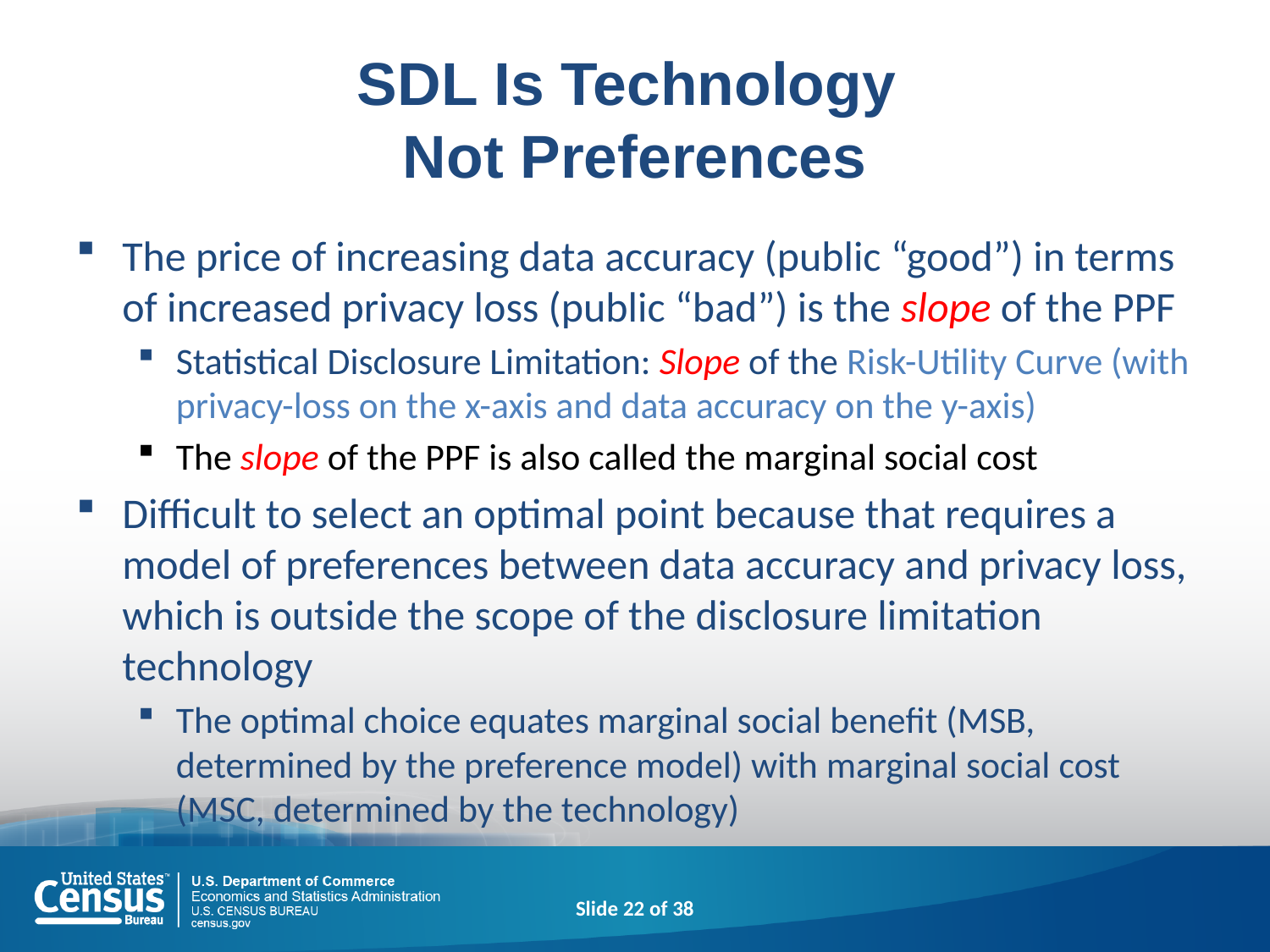

# SDL Is Technology Not Preferences
The price of increasing data accuracy (public “good”) in terms of increased privacy loss (public “bad”) is the slope of the PPF
Statistical Disclosure Limitation: Slope of the Risk-Utility Curve (with privacy-loss on the x-axis and data accuracy on the y-axis)
The slope of the PPF is also called the marginal social cost
Difficult to select an optimal point because that requires a model of preferences between data accuracy and privacy loss, which is outside the scope of the disclosure limitation technology
The optimal choice equates marginal social benefit (MSB, determined by the preference model) with marginal social cost (MSC, determined by the technology)

Slide 22 of 38